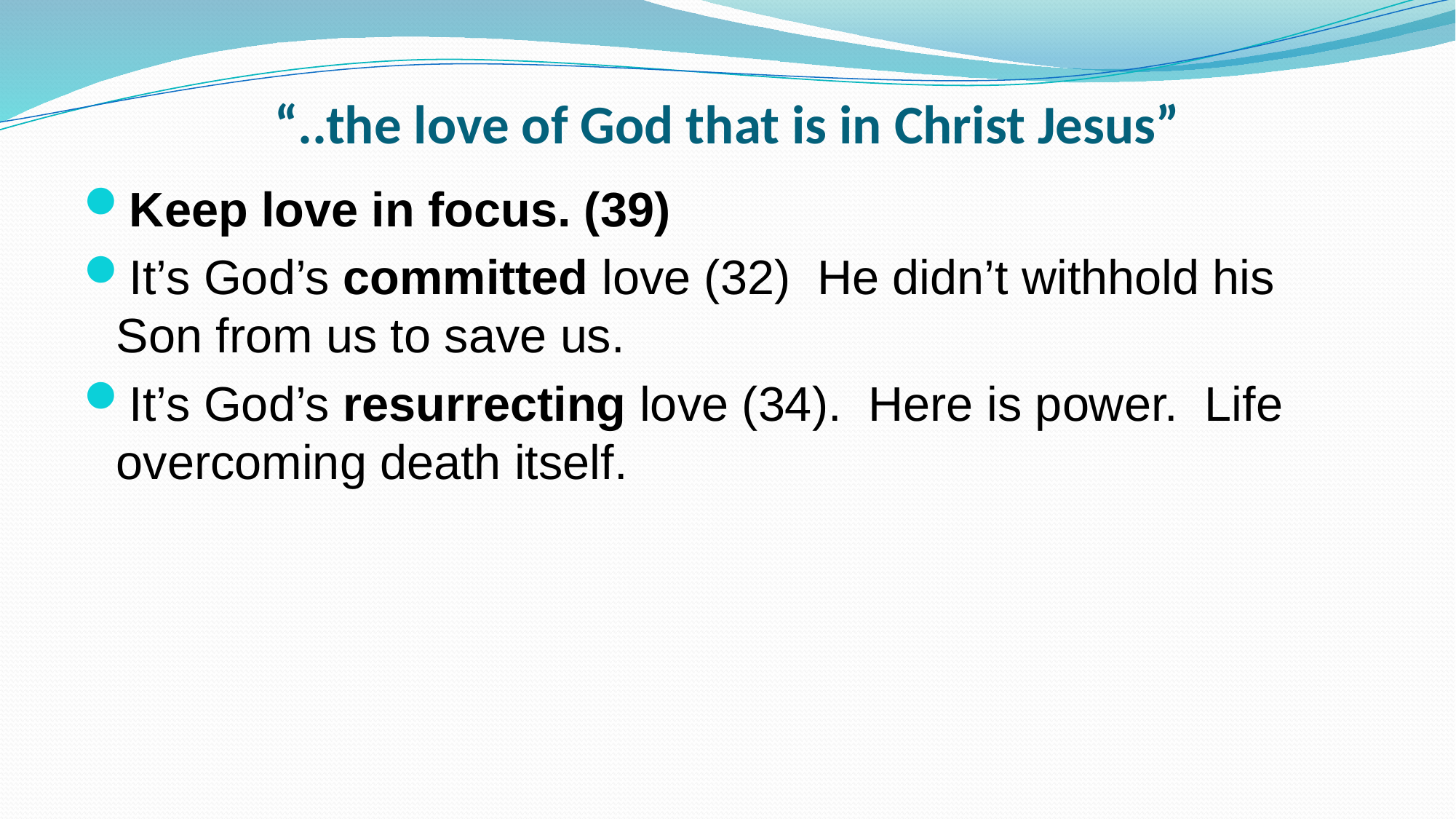

# “..the love of God that is in Christ Jesus”
Keep love in focus. (39)
It’s God’s committed love (32)  He didn’t withhold his Son from us to save us.
It’s God’s resurrecting love (34).  Here is power.  Life overcoming death itself.